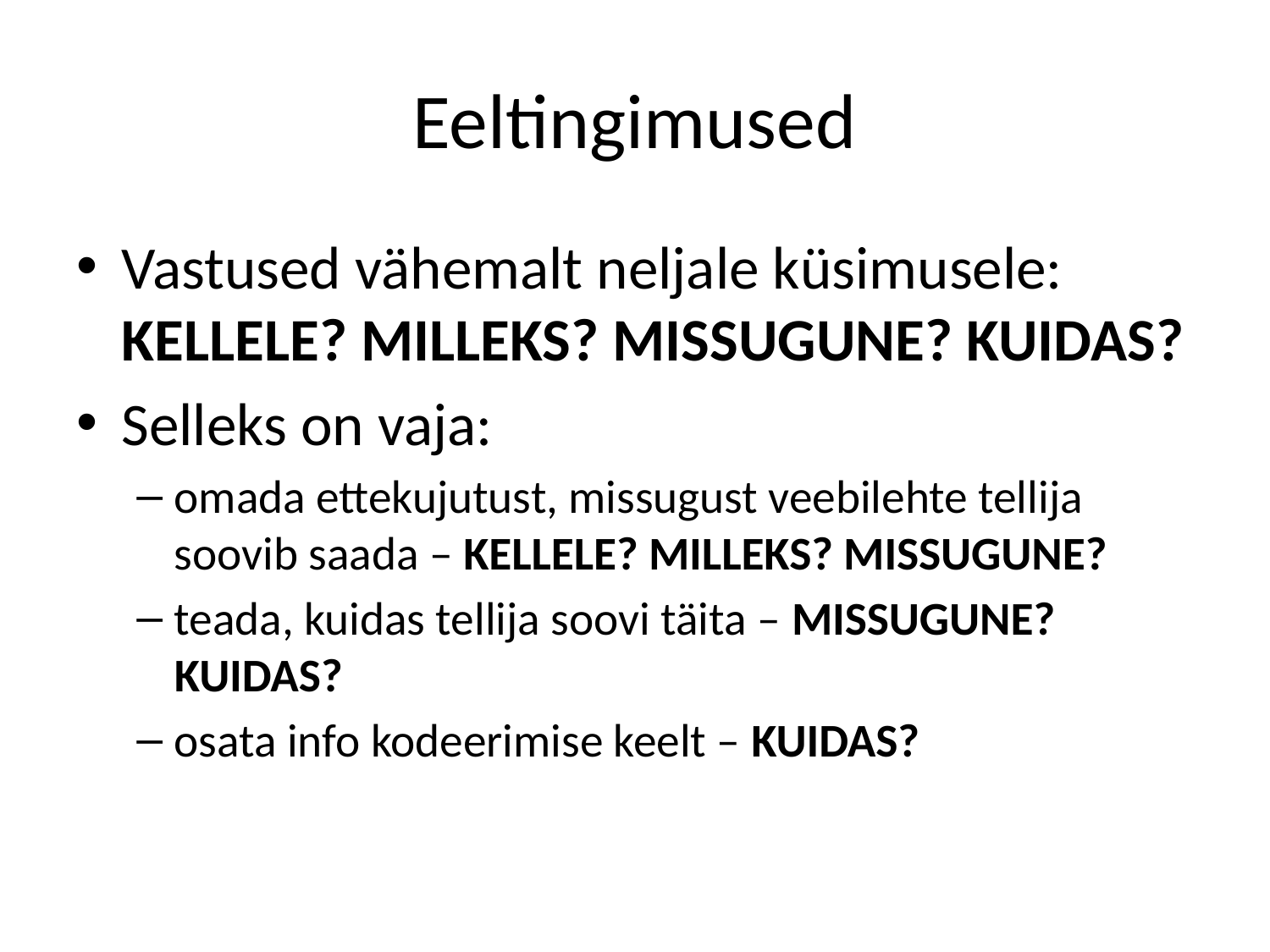

# Eeltingimused
Vastused vähemalt neljale küsimusele: KELLELE? MILLEKS? MISSUGUNE? KUIDAS?
Selleks on vaja:
omada ettekujutust, missugust veebilehte tellija soovib saada – KELLELE? MILLEKS? MISSUGUNE?
teada, kuidas tellija soovi täita – MISSUGUNE? KUIDAS?
osata info kodeerimise keelt – KUIDAS?